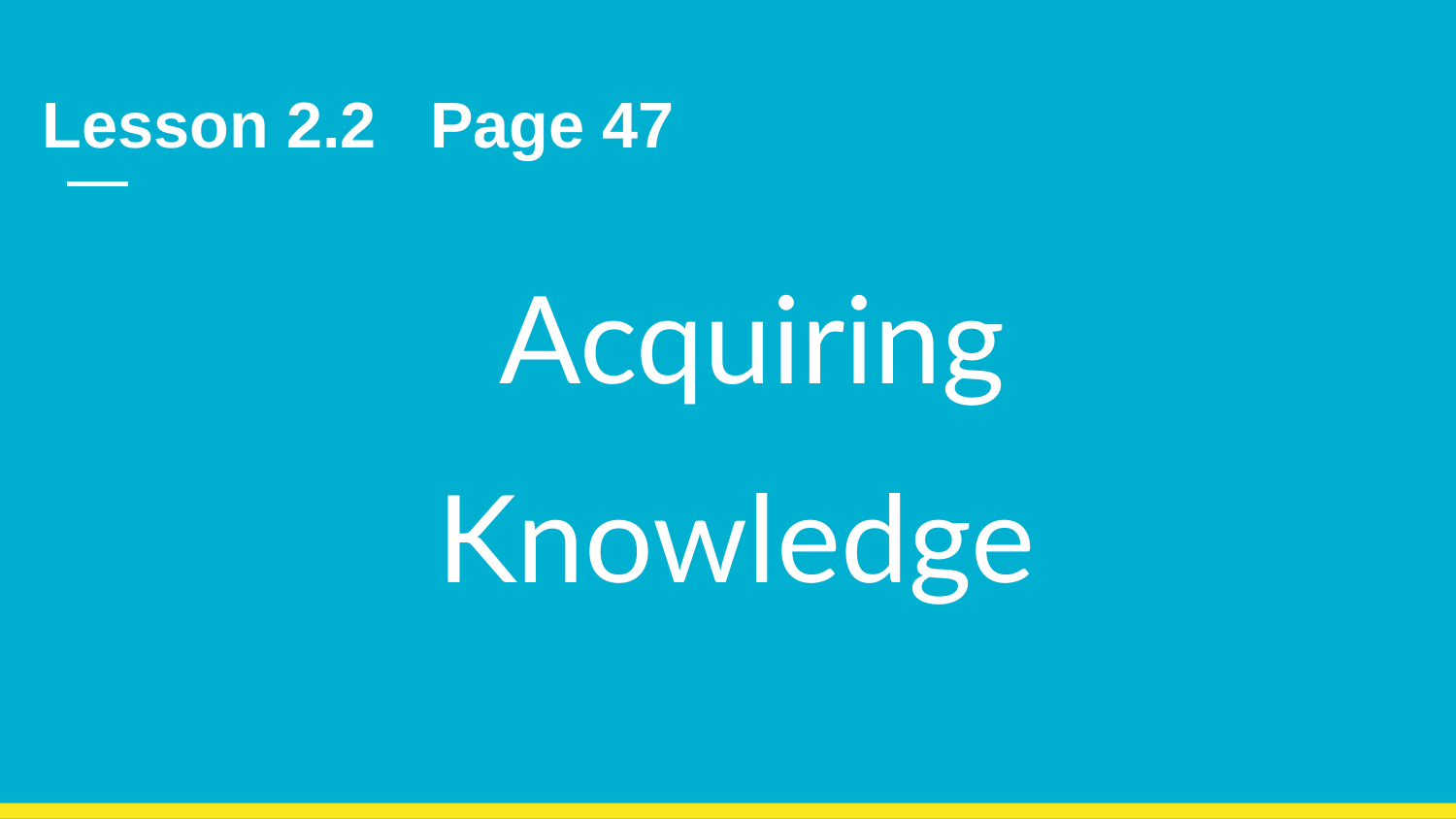

# Lesson 2.2   Page 47

              Acquiring
            Knowledge